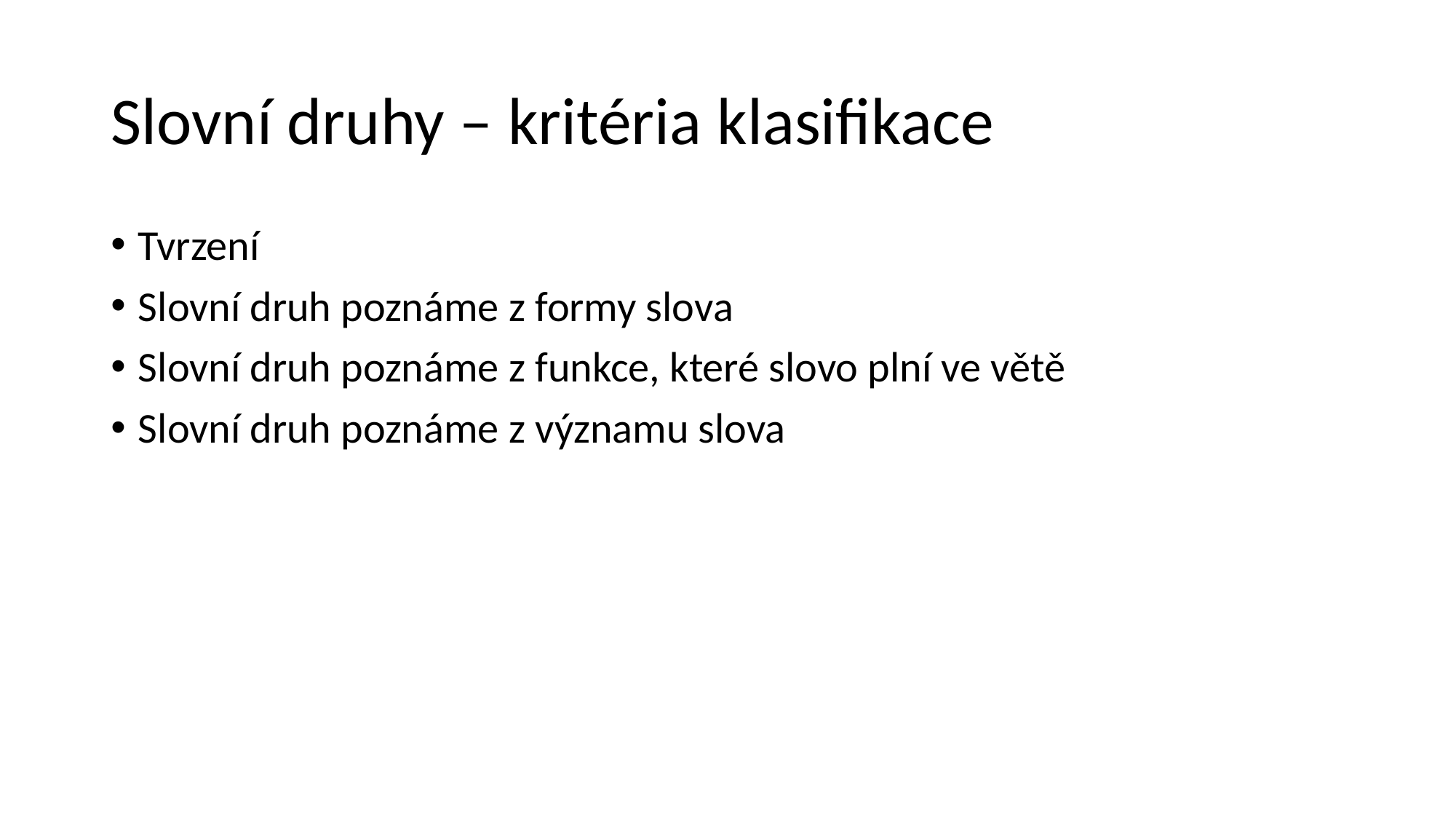

# Slovní druhy – kritéria klasifikace
Tvrzení
Slovní druh poznáme z formy slova
Slovní druh poznáme z funkce, které slovo plní ve větě
Slovní druh poznáme z významu slova